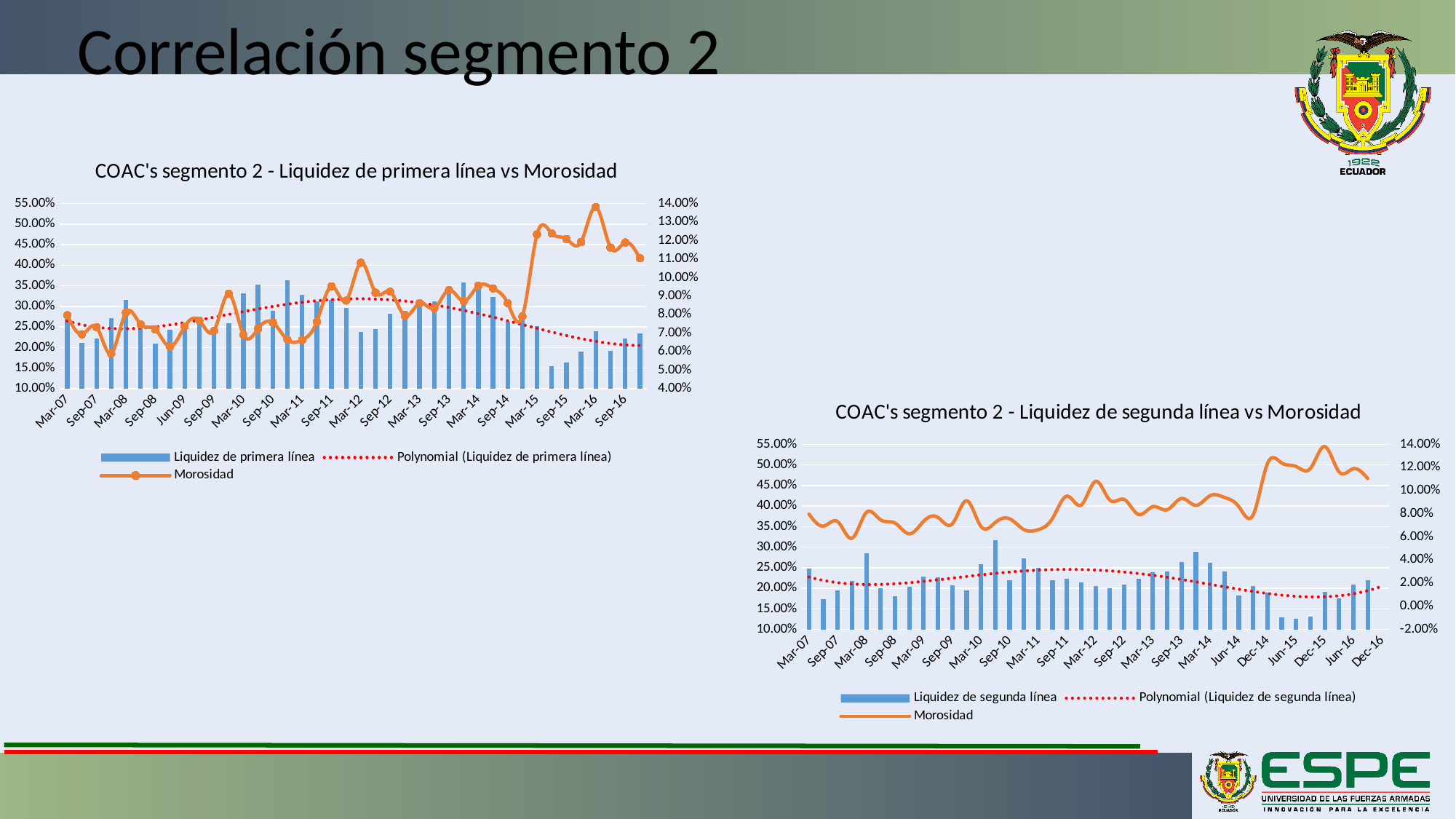

Correlación segmento 2

### Chart: COAC's segmento 2 - Liquidez de primera línea vs Morosidad

| Category | Liquidez de primera línea | Morosidad |
|---|---|---|
| 39142 | 0.2869430527965713 | 0.07966648705422864 |
| 39234 | 0.21176696633063957 | 0.06935880823409946 |
| 39326 | 0.22102525539956022 | 0.07318209407748305 |
| 39417 | 0.2716589713686649 | 0.05889857221377078 |
| 39508 | 0.31572182619687206 | 0.08107725449236751 |
| 39600 | 0.2504260842143495 | 0.07474442245616861 |
| 39692 | 0.21008845757306768 | 0.07197088465329288 |
| 39783 | 0.24289078007285533 | 0.06267842235880723 |
| 39965 | 0.2540610959206345 | 0.07353045416981585 |
| 39873 | 0.26353499661260965 | 0.07681951304285214 |
| 40057 | 0.23558223173134601 | 0.07128515810777926 |
| 40148 | 0.2586465085727226 | 0.09127544020131165 |
| 40238 | 0.33163374012353247 | 0.06911214191761088 |
| 40330 | 0.3527364956016392 | 0.07246078036030376 |
| 40422 | 0.2884753688989495 | 0.07569373563441345 |
| 40513 | 0.3631887121212382 | 0.06636449036162297 |
| 40603 | 0.3288712424884307 | 0.06626819885924716 |
| 40695 | 0.3119437582595125 | 0.07616000070404612 |
| 40787 | 0.3163642152890721 | 0.09526325966445683 |
| 40878 | 0.295400236904074 | 0.08759723502585112 |
| 40969 | 0.2383714064495202 | 0.10803425994905763 |
| 41061 | 0.24432266712691658 | 0.09185717302195864 |
| 41153 | 0.282221930688927 | 0.09238346726371817 |
| 41244 | 0.289597253760896 | 0.07945387871138866 |
| 41334 | 0.3079133378126132 | 0.08612385042636772 |
| 41426 | 0.31161796952118825 | 0.08350987429290768 |
| 41518 | 0.3473147952359342 | 0.09324413365632449 |
| 41609 | 0.35880245796949994 | 0.08726945471398843 |
| 41699 | 0.3418702247002615 | 0.09563578865067593 |
| 41791 | 0.3227446265737741 | 0.09416102776090537 |
| 41883 | 0.2623592580433266 | 0.08621820930489969 |
| 41974 | 0.28557379676350075 | 0.07895205621596793 |
| 42064 | 0.2524202401825874 | 0.12335048453466783 |
| 42156 | 0.1551370492333796 | 0.12387748570080646 |
| 42248 | 0.16246930214653887 | 0.12088329686909423 |
| 42339 | 0.1895120934731262 | 0.11925057463653745 |
| 42430 | 0.23927114607332428 | 0.13814551569049668 |
| 42522 | 0.19146188343874715 | 0.11623253795415218 |
| 42614 | 0.22249707003733762 | 0.11896271619959327 |
| 42705 | 0.23413006321721413 | 0.11048821124551786 |

[unsupported chart]